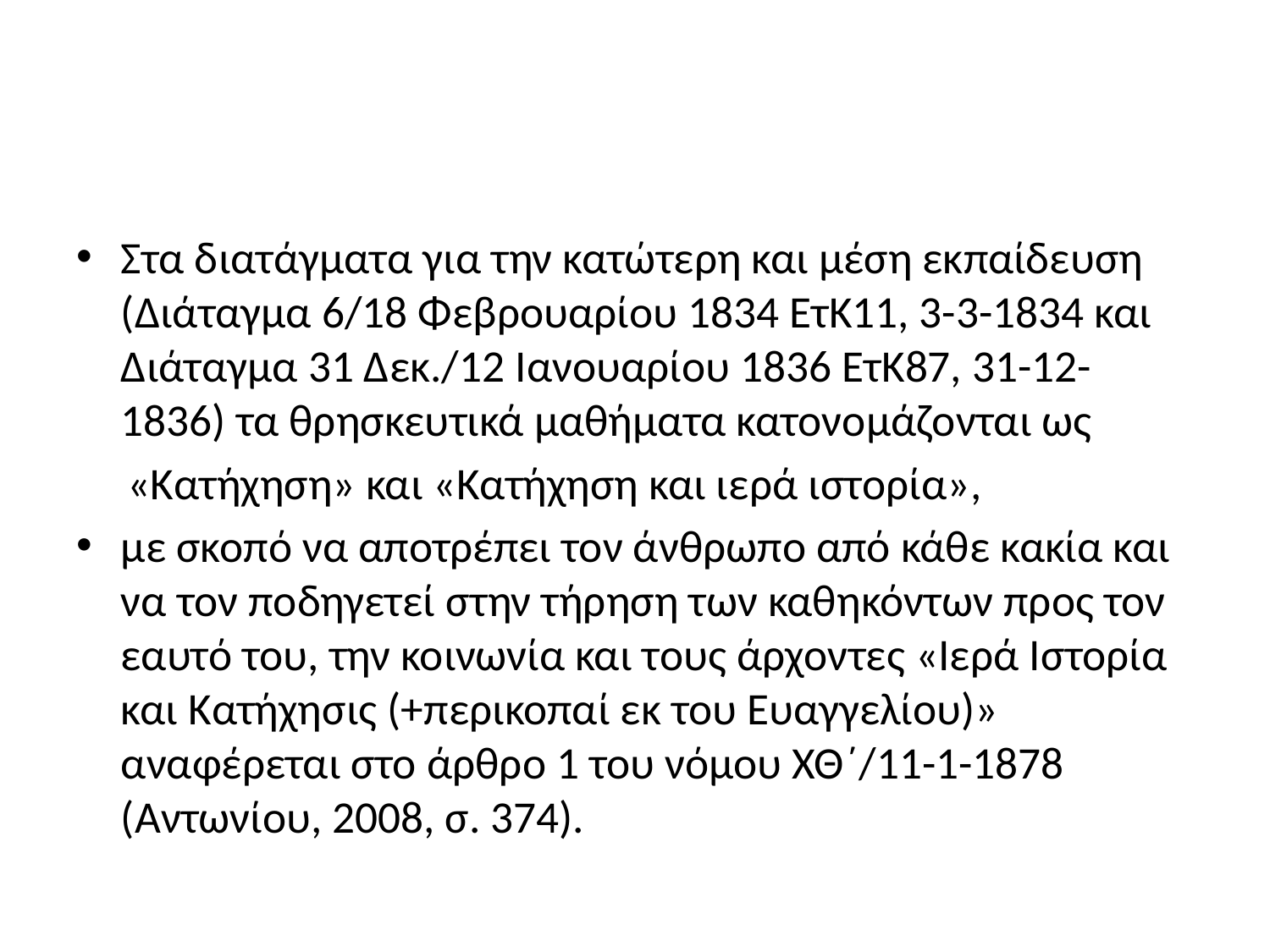

#
Στα διατάγματα για την κατώτερη και μέση εκπαίδευση (Διάταγμα 6/18 Φεβρουαρίου 1834 ΕτΚ11, 3-3-1834 και Διάταγμα 31 Δεκ./12 Ιανουαρίου 1836 ΕτΚ87, 31-12-1836) τα θρησκευτικά μαθήματα κατονομάζονται ως
     «Κατήχηση» και «Κατήχηση και ιερά ιστορία»,
με σκοπό να αποτρέπει τον άνθρωπο από κάθε κακία και να τον ποδηγετεί στην τήρηση των καθηκόντων προς τον εαυτό του, την κοινωνία και τους άρχοντες «Ιερά Ιστορία και Κατήχησις (+περικοπαί εκ του Ευαγγελίου)» αναφέρεται στο άρθρο 1 του νόμου ΧΘ΄/11-1-1878 (Αντωνίου, 2008, σ. 374).